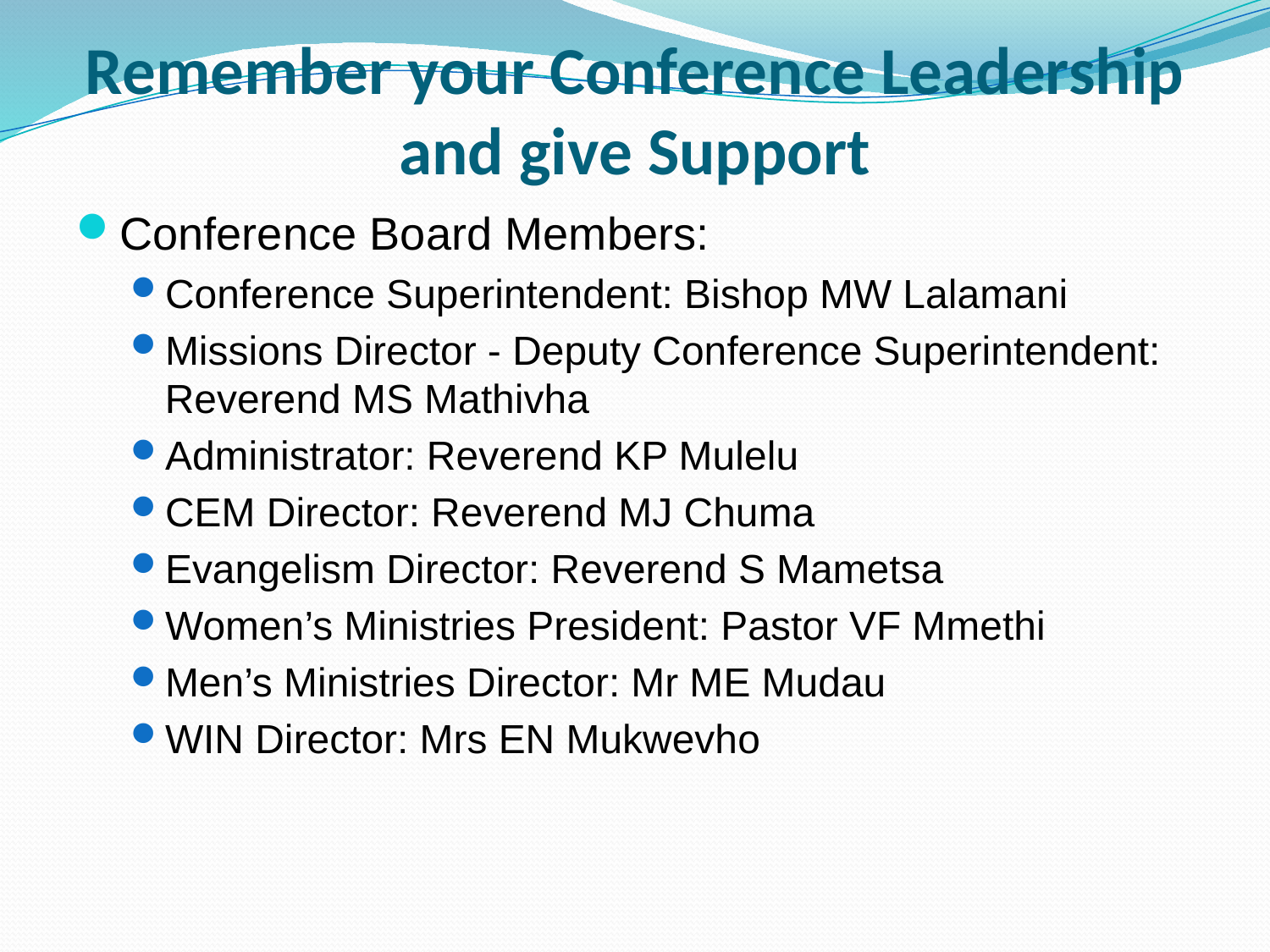

# Remember your Conference Leadership and give Support
Conference Board Members:
Conference Superintendent: Bishop MW Lalamani
Missions Director - Deputy Conference Superintendent: Reverend MS Mathivha
Administrator: Reverend KP Mulelu
CEM Director: Reverend MJ Chuma
Evangelism Director: Reverend S Mametsa
Women’s Ministries President: Pastor VF Mmethi
Men’s Ministries Director: Mr ME Mudau
WIN Director: Mrs EN Mukwevho